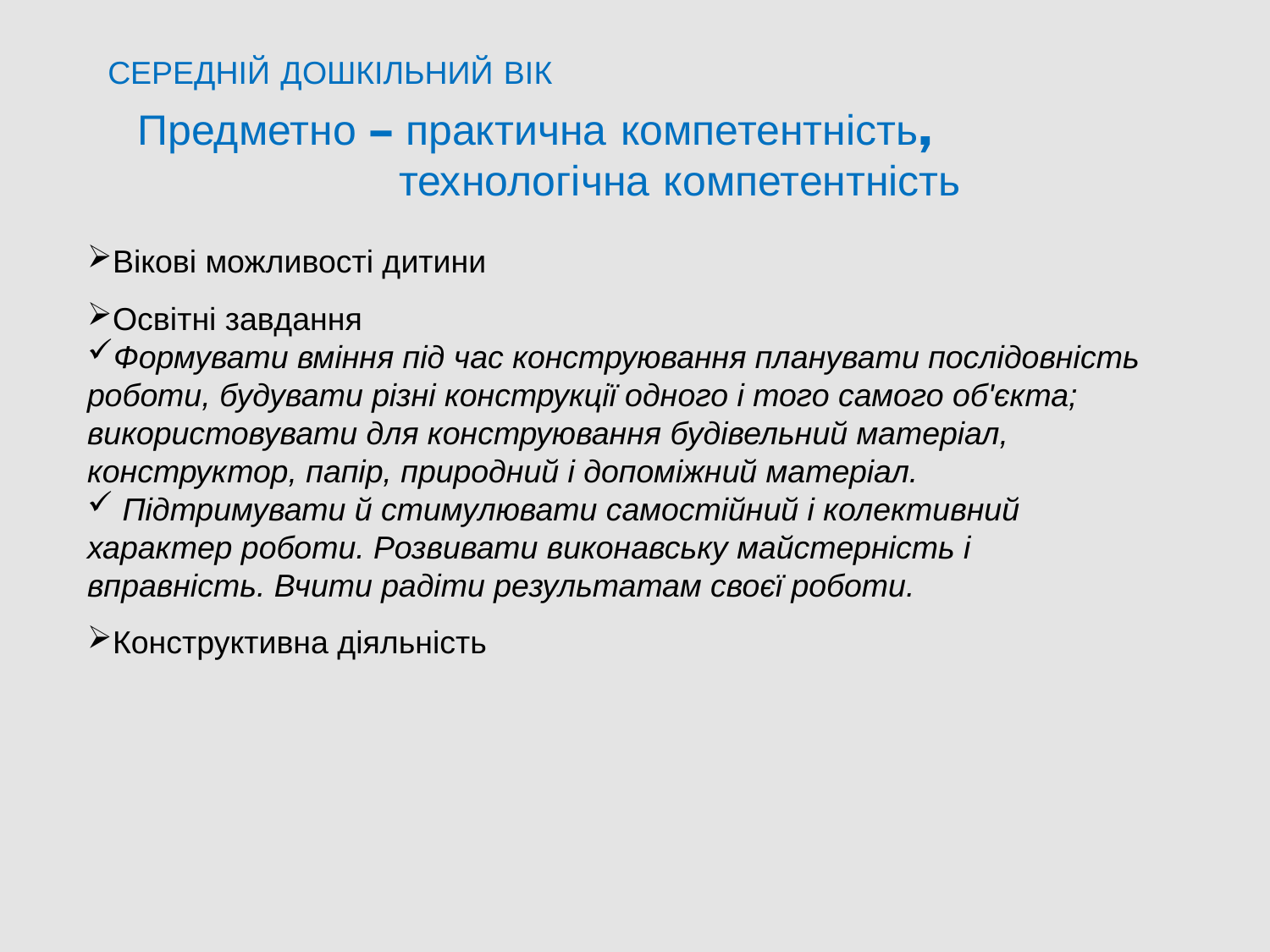

СЕРЕДНІЙ ДОШКІЛЬНИЙ ВІК
Предметно – практична компетентність,
технологічна компетентність
Вікові можливості дитини
Освітні завдання
Формувати вміння під час конструювання планувати послідовність роботи, будувати різні конструкції одного і того самого об'єкта; використовувати для конструювання будівельний матеріал, конструктор, папір, природний і допоміжний матеріал.
 Підтримувати й стимулювати самостійний і колективний характер роботи. Розвивати виконавську майстерність і вправність. Вчити радіти результатам своєї роботи.
Конструктивна діяльність